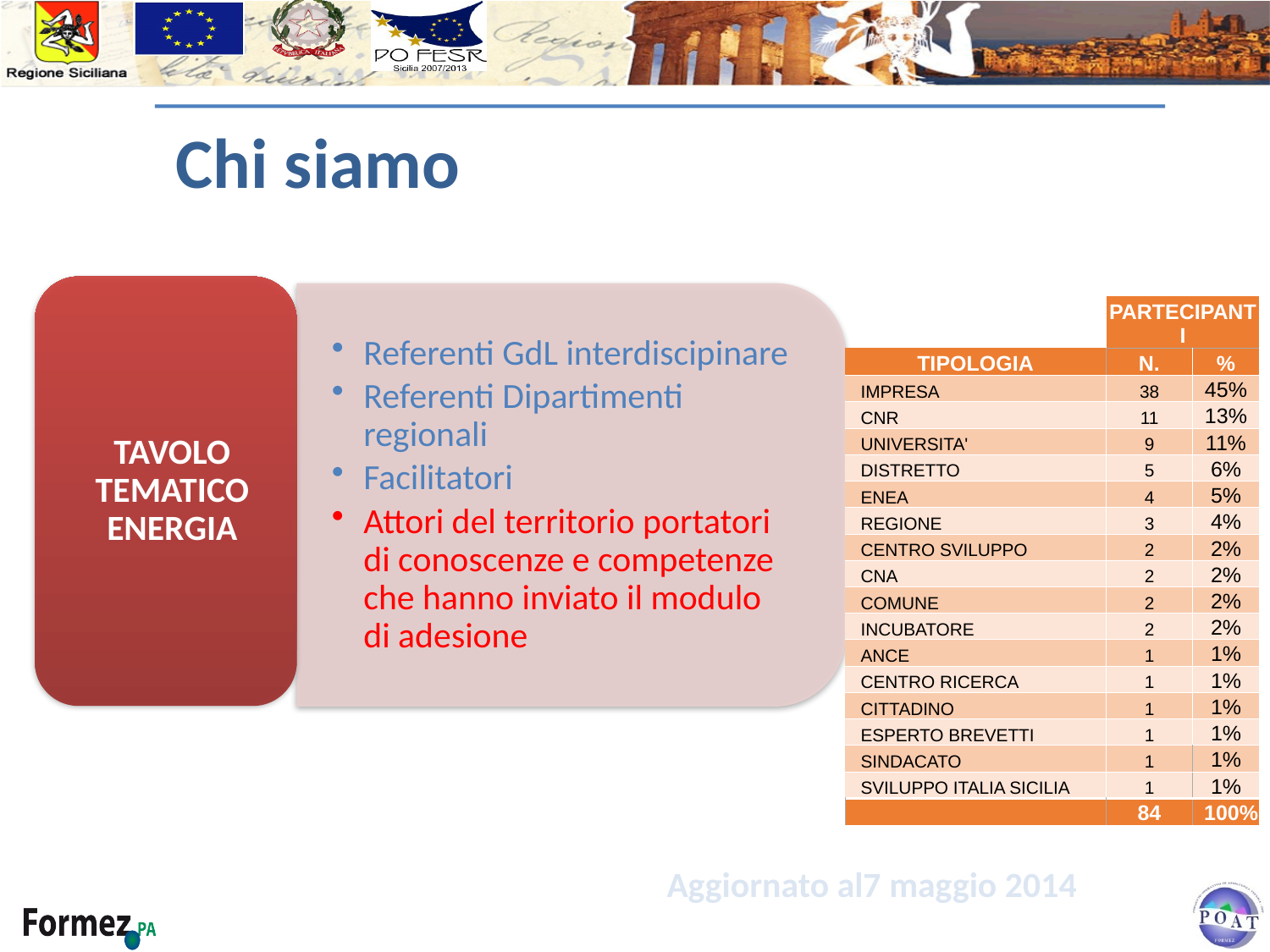

Chi siamo
Referenti GdL interdiscipinare
Referenti Dipartimenti regionali
Facilitatori
Attori del territorio portatori di conoscenze e competenze che hanno inviato il modulo di adesione
TAVOLO TEMATICO ENERGIA
|  | PARTECIPANTI |  |
| --- | --- | --- |
| TIPOLOGIA | N. | % |
| IMPRESA | 38 | 45% |
| CNR | 11 | 13% |
| UNIVERSITA' | 9 | 11% |
| DISTRETTO | 5 | 6% |
| ENEA | 4 | 5% |
| REGIONE | 3 | 4% |
| CENTRO SVILUPPO | 2 | 2% |
| CNA | 2 | 2% |
| COMUNE | 2 | 2% |
| INCUBATORE | 2 | 2% |
| ANCE | 1 | 1% |
| CENTRO RICERCA | 1 | 1% |
| CITTADINO | 1 | 1% |
| ESPERTO BREVETTI | 1 | 1% |
| SINDACATO | 1 | 1% |
| SVILUPPO ITALIA SICILIA | 1 | 1% |
|  | 84 | 100% |
Aggiornato al7 maggio 2014